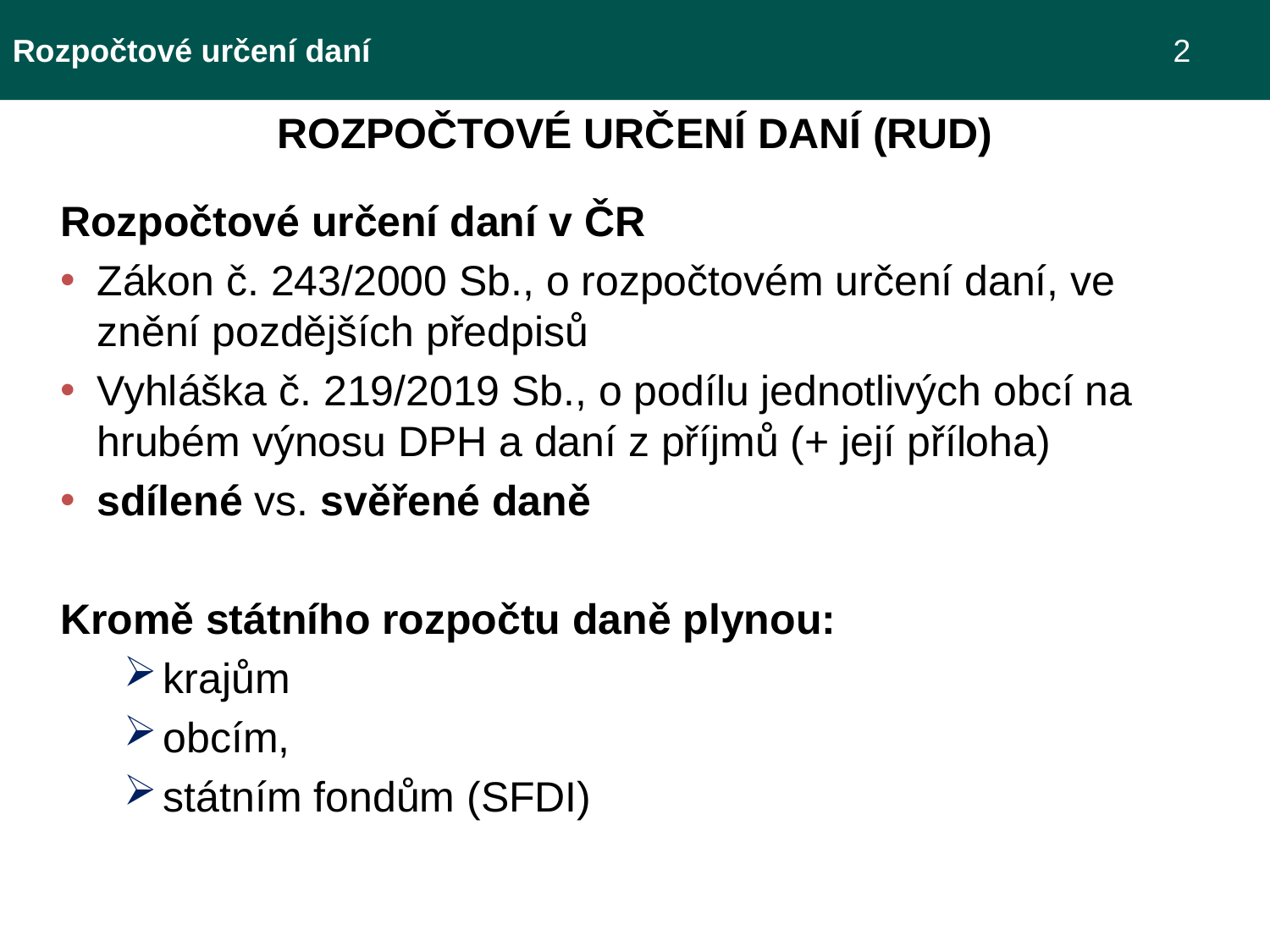

Rozpočtové určení daní							  2
ROZPOČTOVÉ URČENÍ DANÍ (RUD)
Rozpočtové určení daní v ČR
Zákon č. 243/2000 Sb., o rozpočtovém určení daní, ve znění pozdějších předpisů
Vyhláška č. 219/2019 Sb., o podílu jednotlivých obcí na hrubém výnosu DPH a daní z příjmů (+ její příloha)
sdílené vs. svěřené daně

Kromě státního rozpočtu daně plynou:
krajům
obcím,
státním fondům (SFDI)